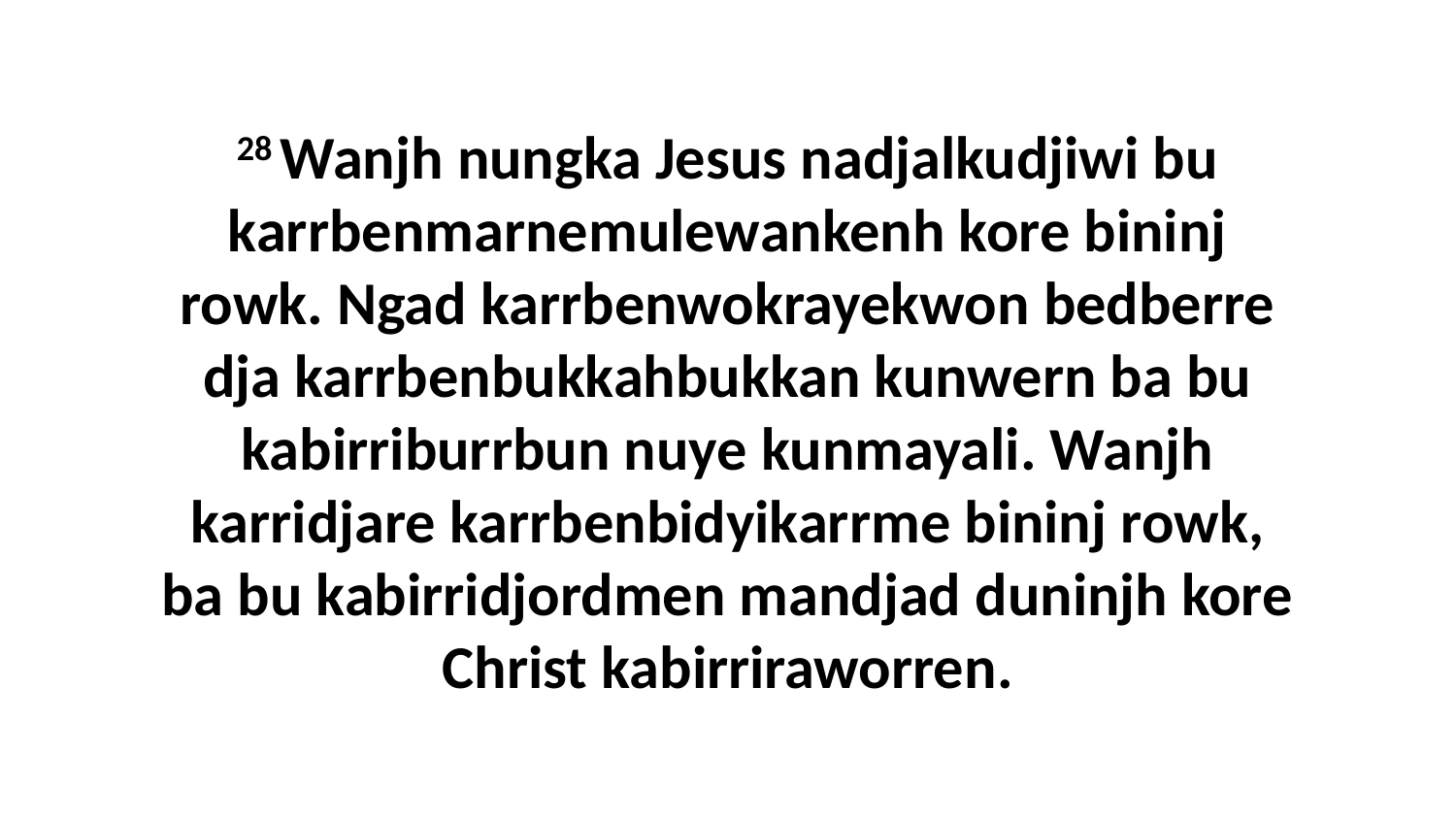

28 Wanjh nungka Jesus nadjalkudjiwi bu karrbenmarnemulewankenh kore bininj rowk. Ngad karrbenwokrayekwon bedberre dja karrbenbukkahbukkan kunwern ba bu kabirriburrbun nuye kunmayali. Wanjh karridjare karrbenbidyikarrme bininj rowk, ba bu kabirridjordmen mandjad duninjh kore Christ kabirriraworren.